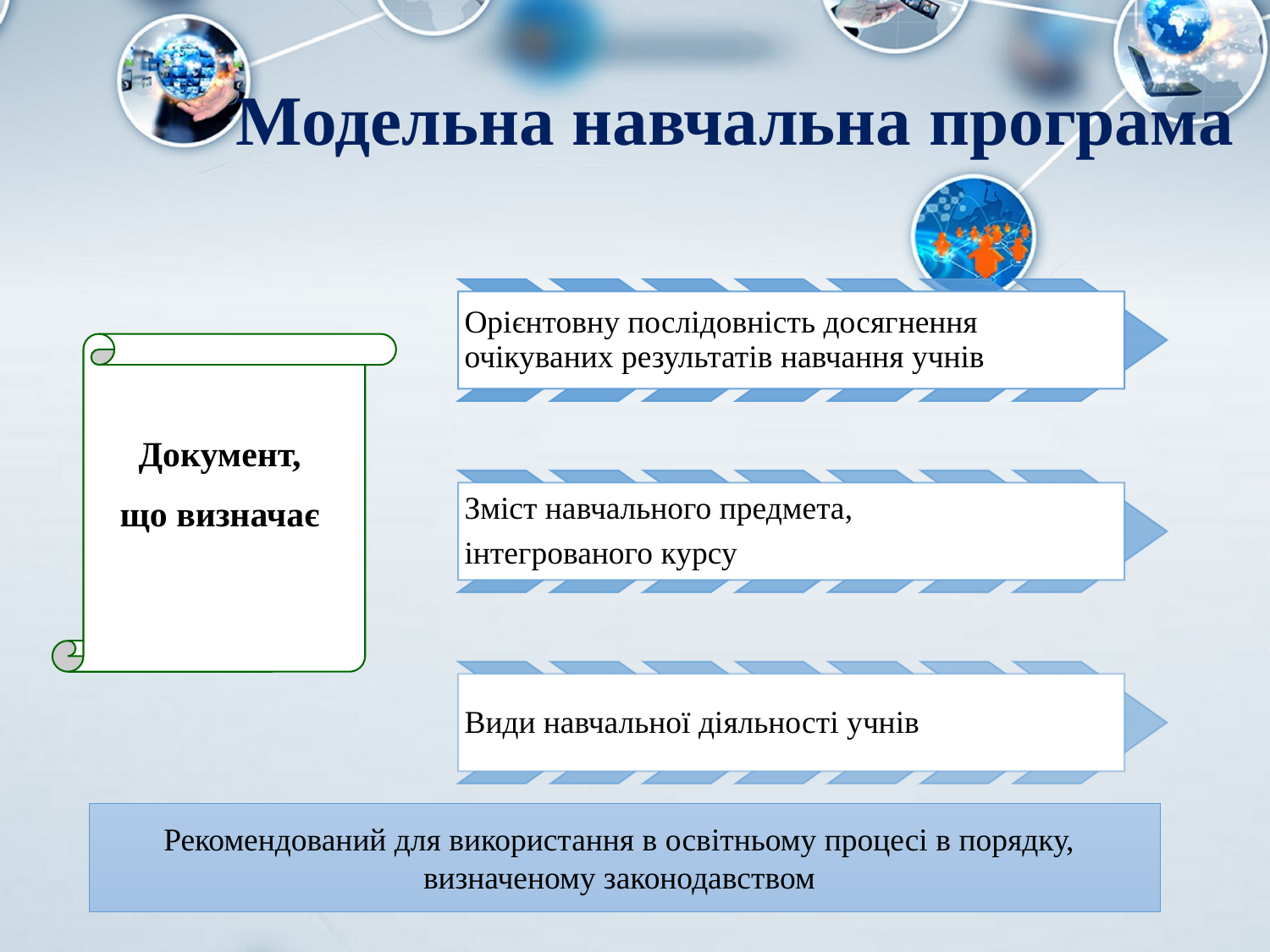

# Модельна навчальна програма

Орієнтовну послідовність досягнення очікуваних результатів навчання учнів

Зміст навчального предмета,
інтегрованого курсу

Види навчальної діяльності учнів

Документ,
що визначає

Рекомендований для використання в освітньому процесі в порядку, визначеному законодавством